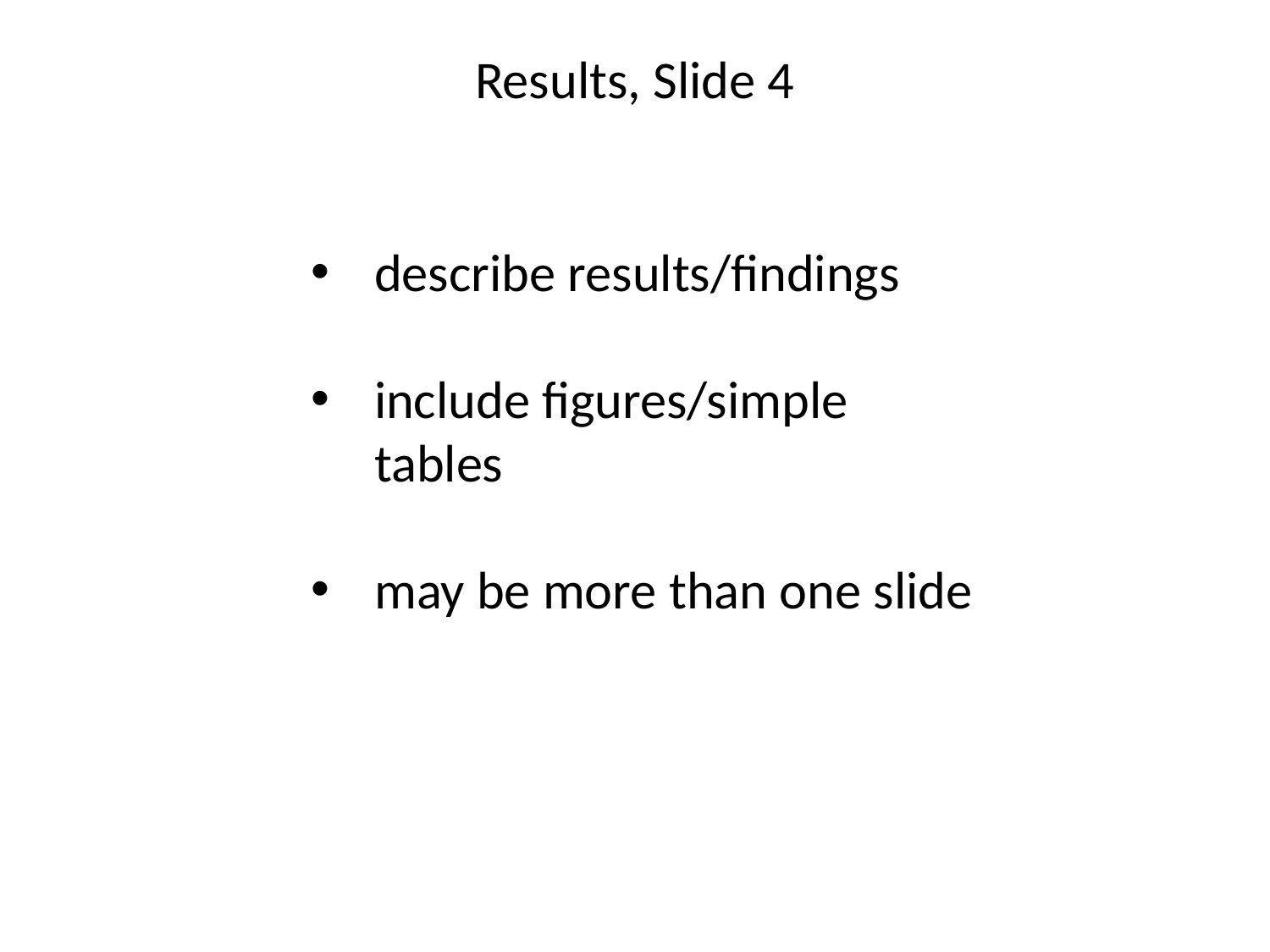

Results, Slide 4
describe results/findings

include figures/simple tables

may be more than one slide